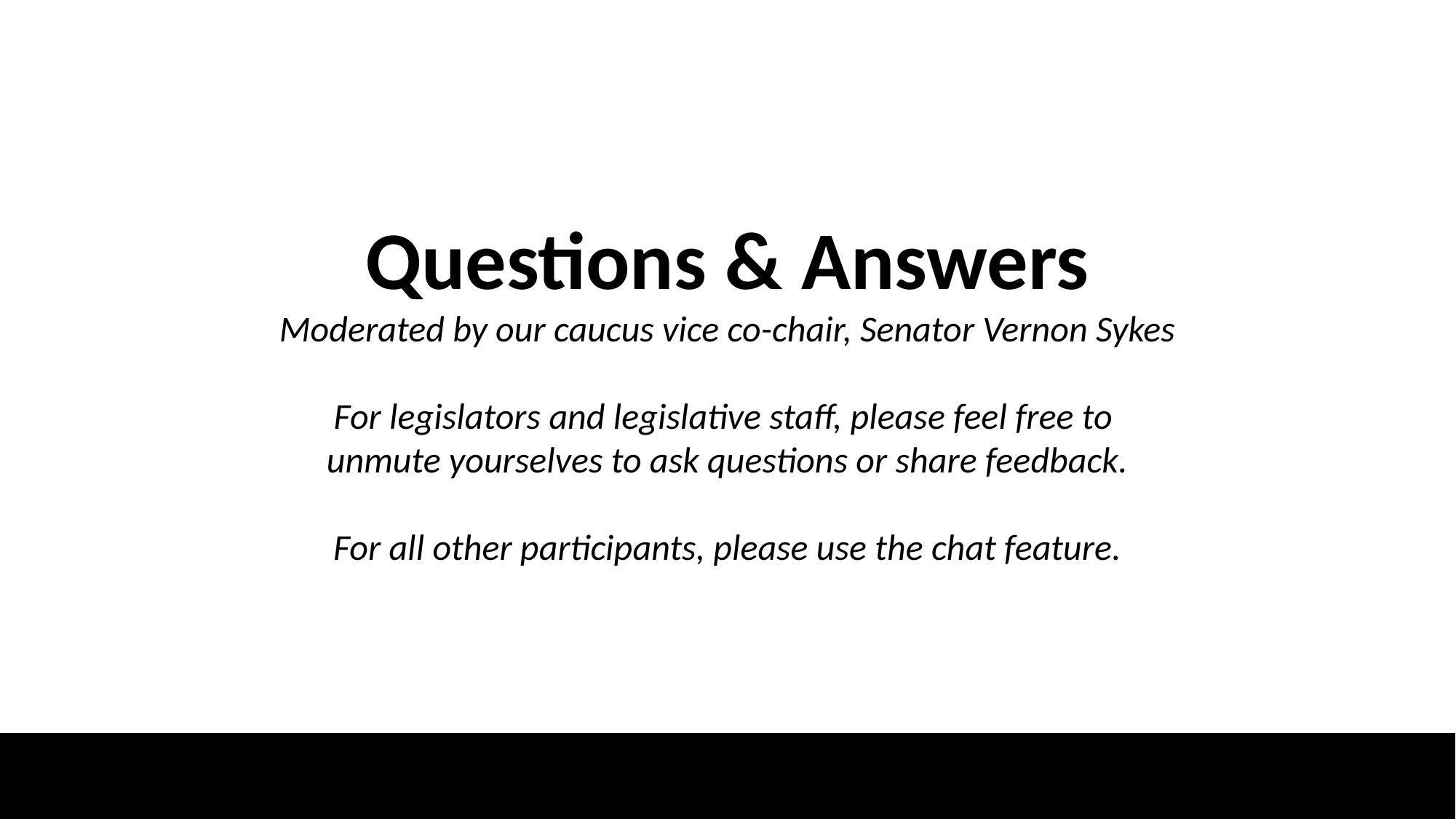

Questions & Answers
Moderated by our caucus vice co-chair, Senator Vernon Sykes

For legislators and legislative staff, please feel free to
unmute yourselves to ask questions or share feedback.

For all other participants, please use the chat feature.